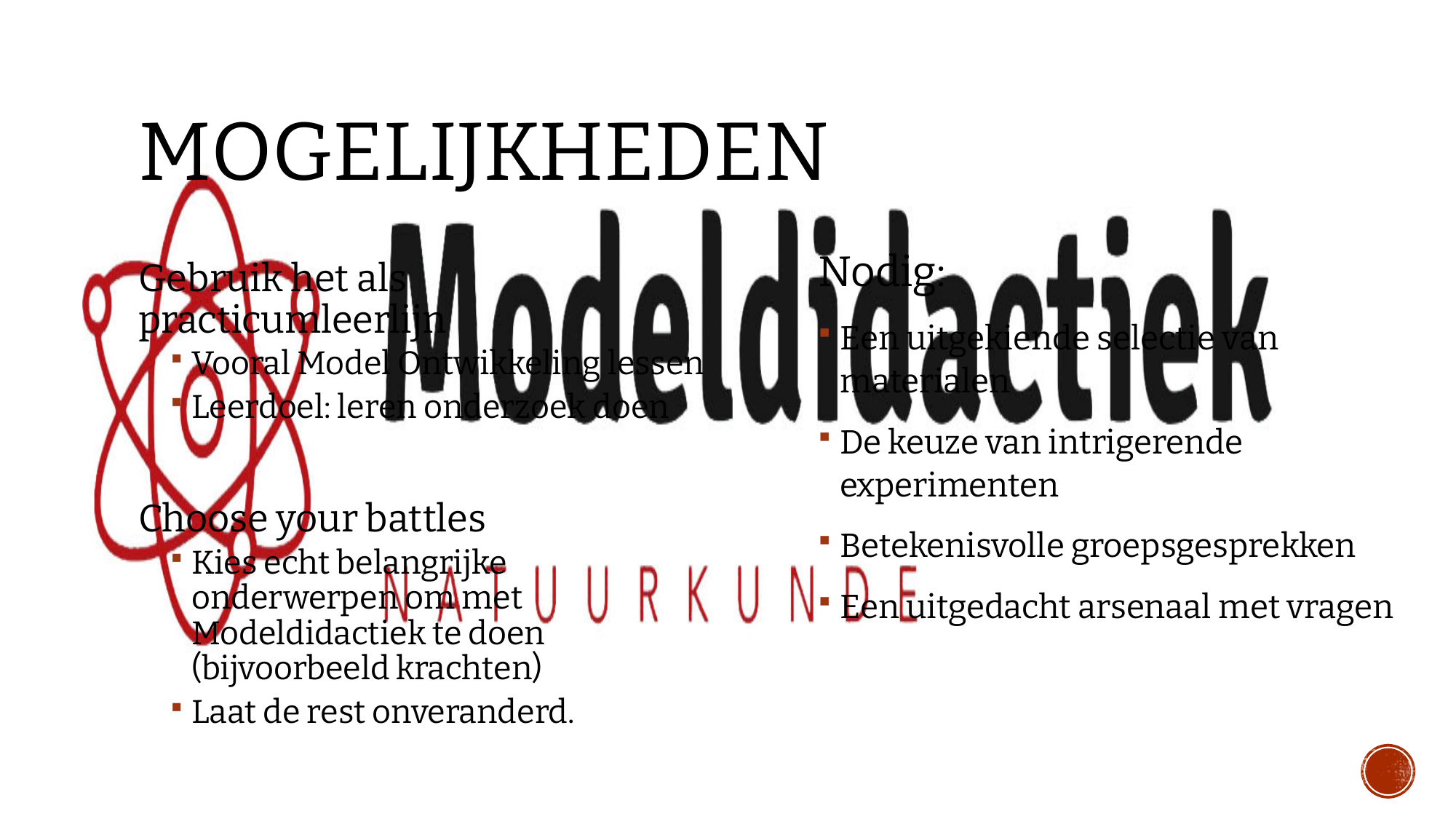

# Mogelijkheden
Nodig:
Een uitgekiende selectie van materialen
De keuze van intrigerende experimenten
Betekenisvolle groepsgesprekken
Een uitgedacht arsenaal met vragen

Gebruik het als practicumleerlijn
Vooral Model Ontwikkeling lessen
Leerdoel: leren onderzoek doen

Choose your battles
Kies echt belangrijke onderwerpen om met Modeldidactiek te doen (bijvoorbeeld krachten)
Laat de rest onveranderd.